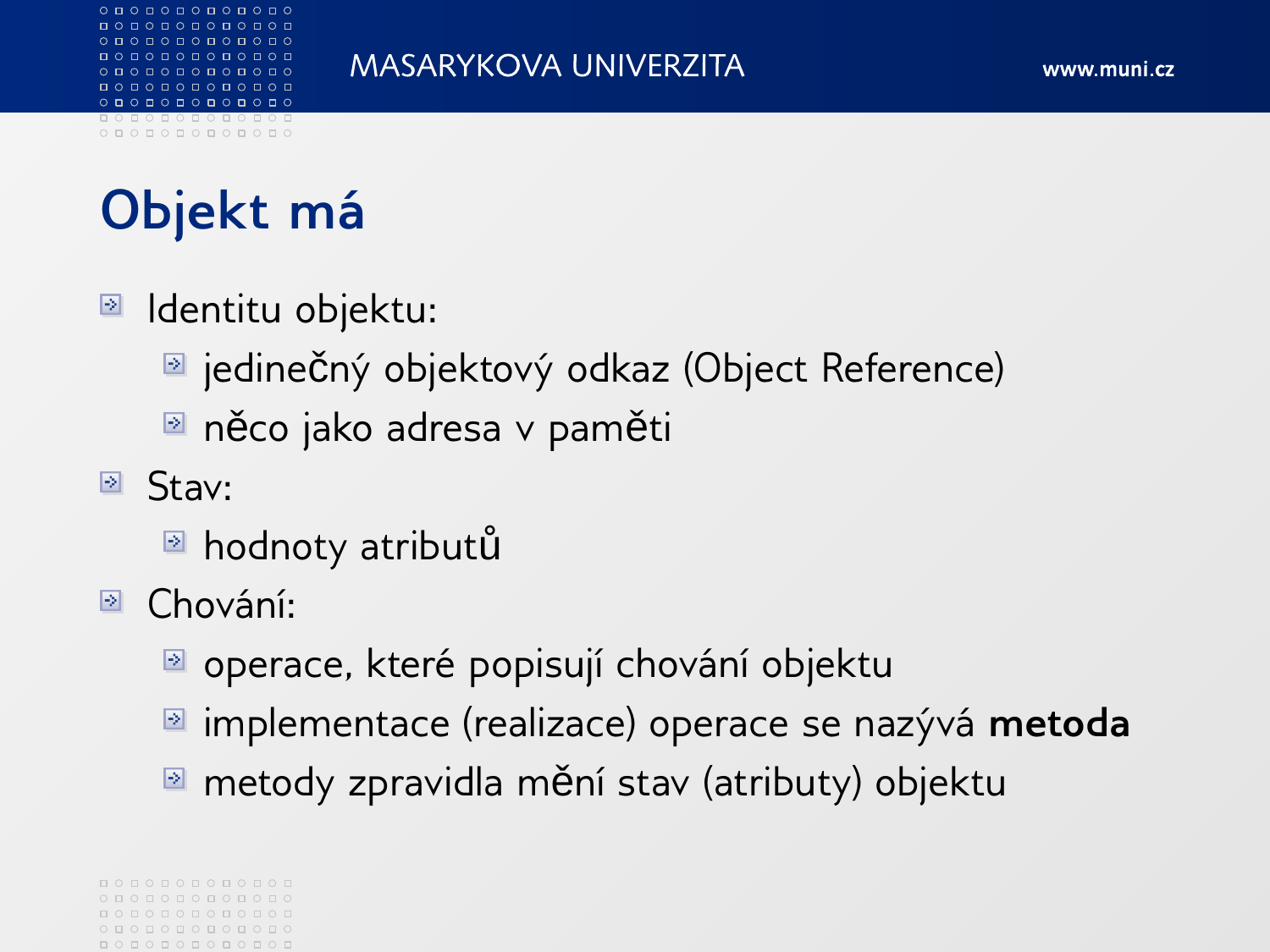

# Objekt má
Identitu objektu:
jedinečný objektový odkaz (Object Reference)
něco jako adresa v paměti
Stav:
hodnoty atributů
Chování:
operace, které popisují chování objektu
implementace (realizace) operace se nazývá metoda
metody zpravidla mění stav (atributy) objektu